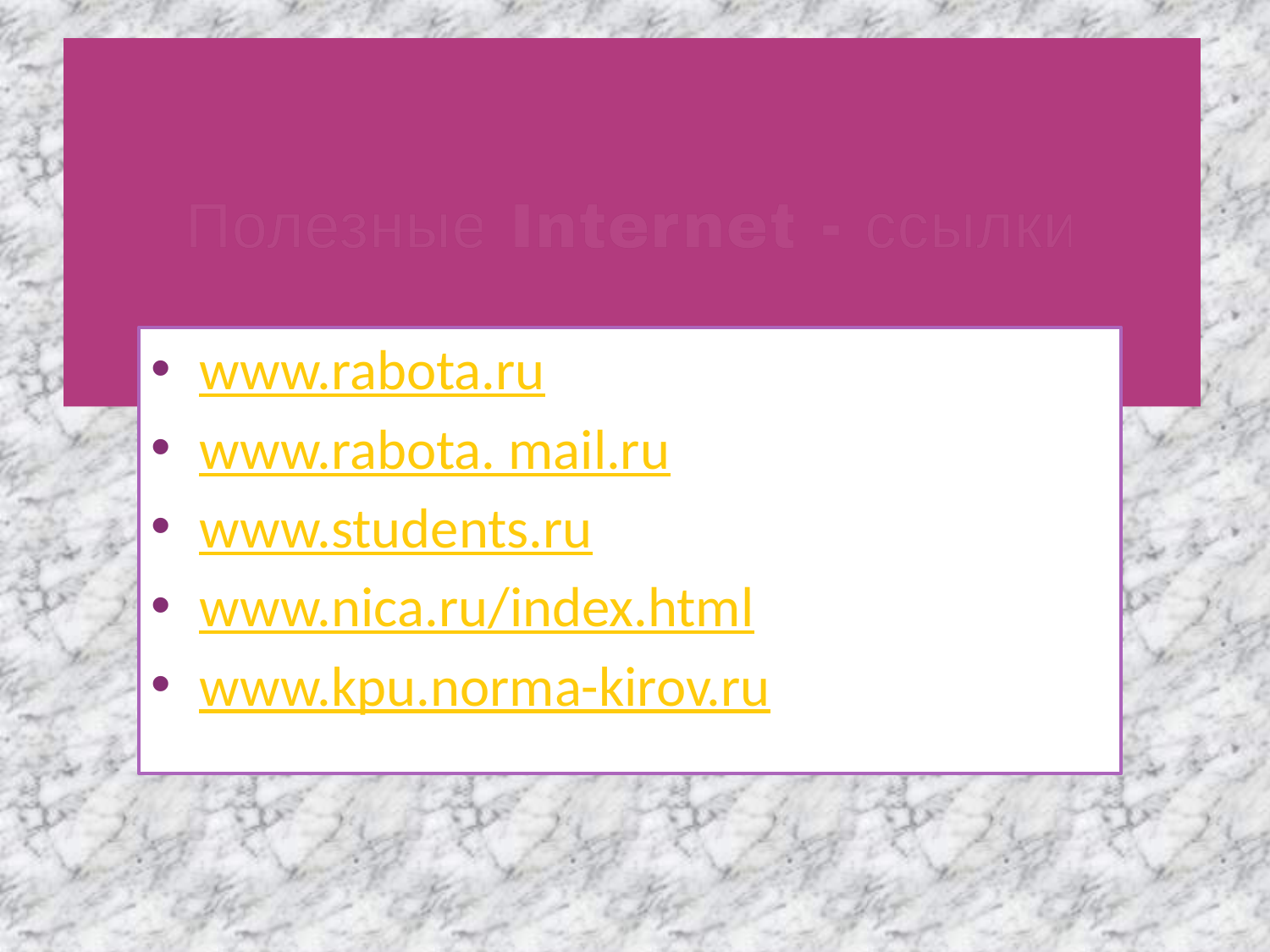

# Полезные Internet - ссылки
www.rabota.ru
www.rabota. mail.ru
www.students.ru
www.nica.ru/index.html
www.kpu.norma-kirov.ru